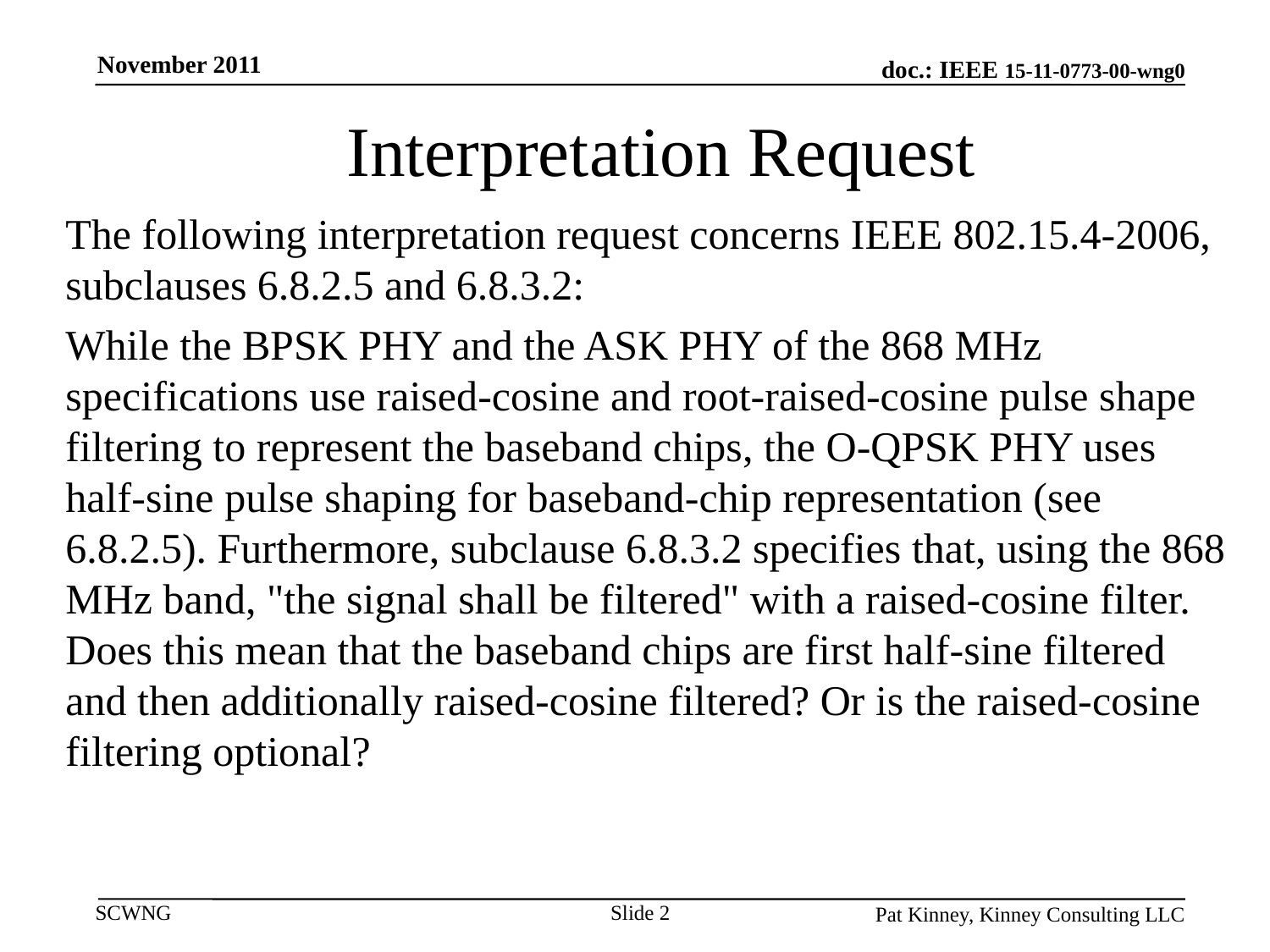

November 2011
# Interpretation Request
The following interpretation request concerns IEEE 802.15.4-2006, subclauses 6.8.2.5 and 6.8.3.2:
While the BPSK PHY and the ASK PHY of the 868 MHz specifications use raised-cosine and root-raised-cosine pulse shape filtering to represent the baseband chips, the O-QPSK PHY uses half-sine pulse shaping for baseband-chip representation (see 6.8.2.5). Furthermore, subclause 6.8.3.2 specifies that, using the 868 MHz band, "the signal shall be filtered" with a raised-cosine filter. Does this mean that the baseband chips are first half-sine filtered and then additionally raised-cosine filtered? Or is the raised-cosine filtering optional?
Slide 2
Pat Kinney, Kinney Consulting LLC